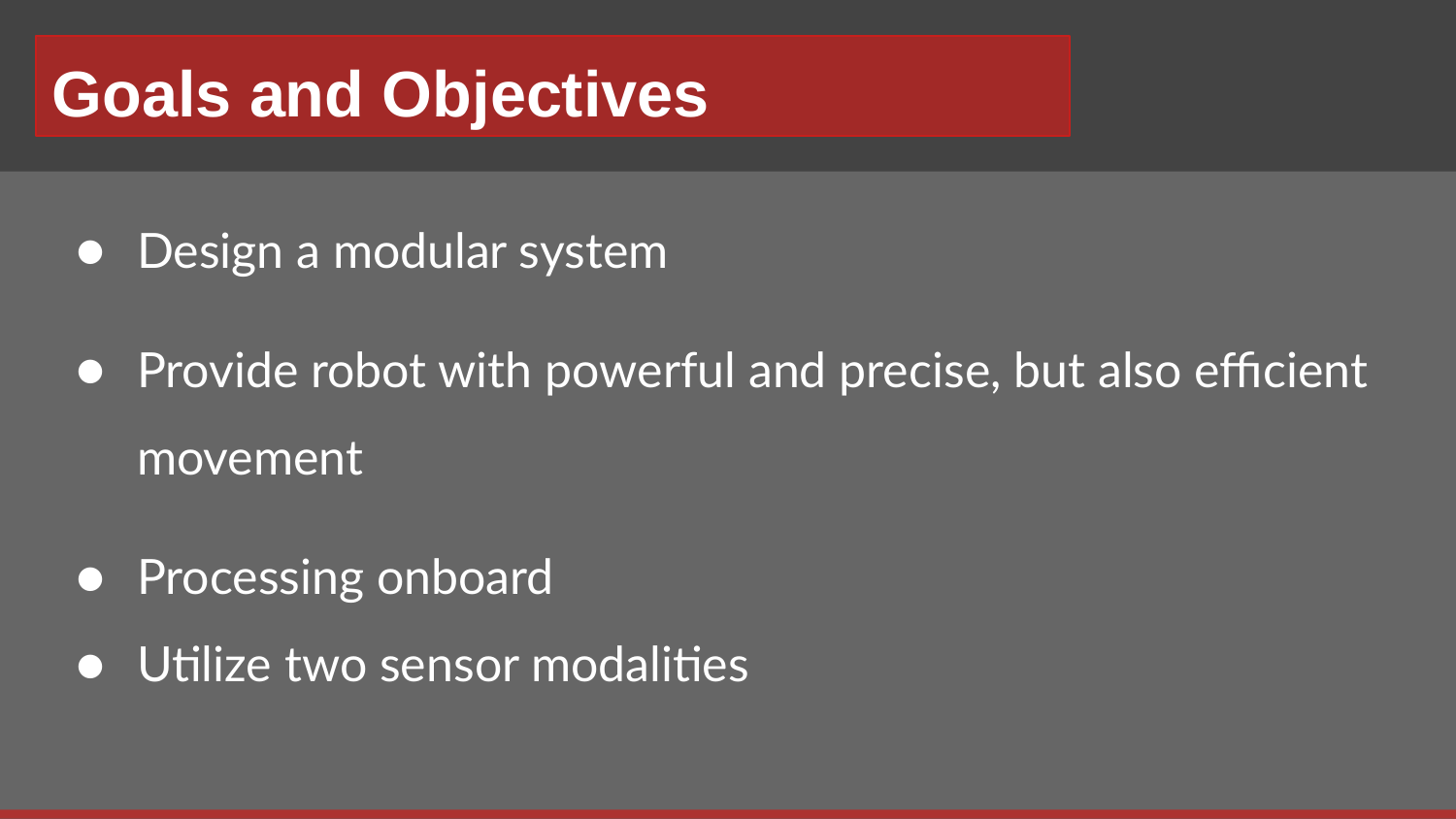

# Goals and Objectives
Design a modular system
Provide robot with powerful and precise, but also efficient movement
Processing onboard
Utilize two sensor modalities